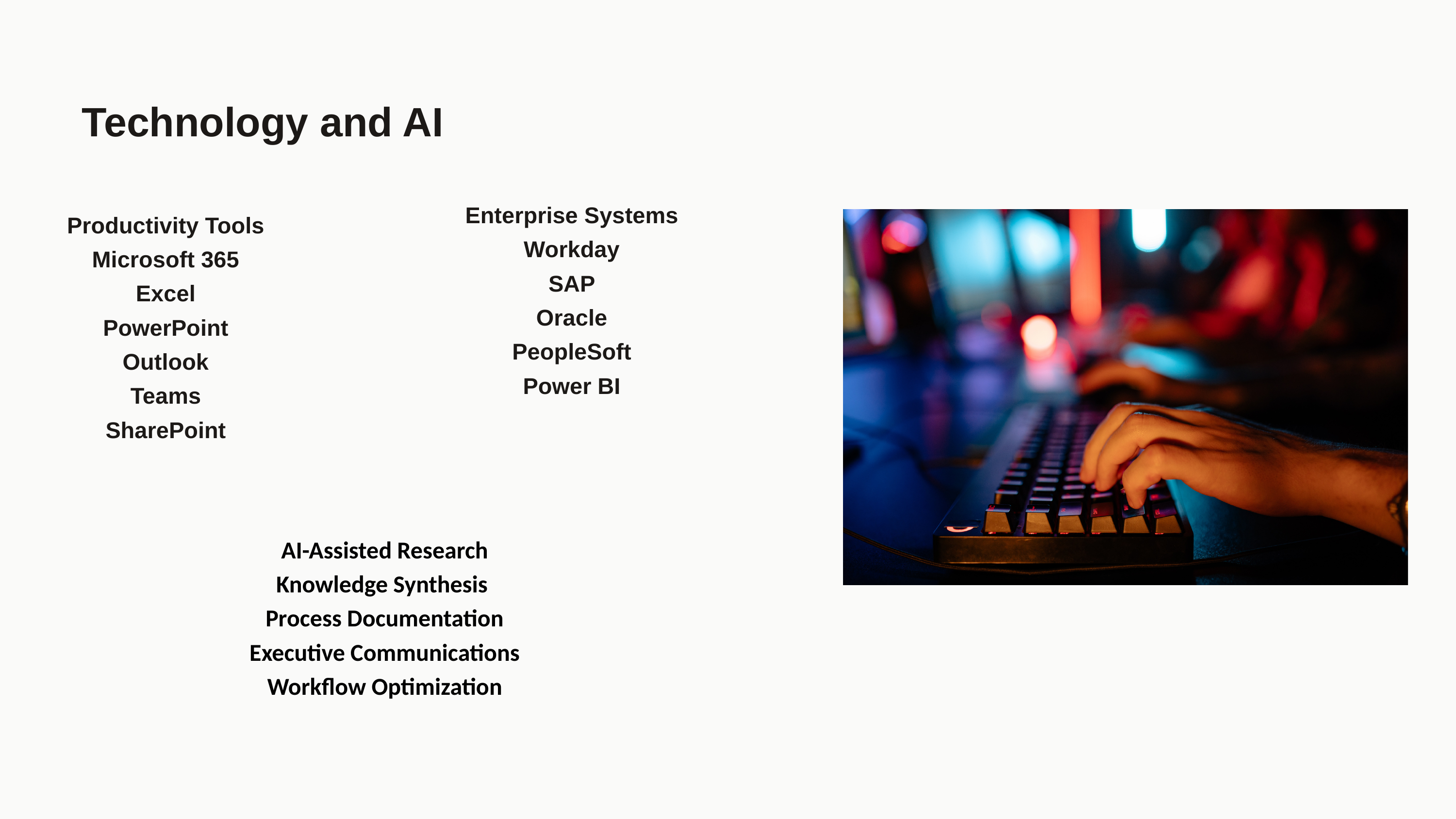

Technology and AI
Enterprise Systems
Workday
SAP
Oracle
PeopleSoft
Power BI
Productivity Tools
Microsoft 365
Excel
PowerPoint
Outlook
Teams
SharePoint

AI-Assisted Research Knowledge Synthesis
Process Documentation Executive Communications Workflow Optimization